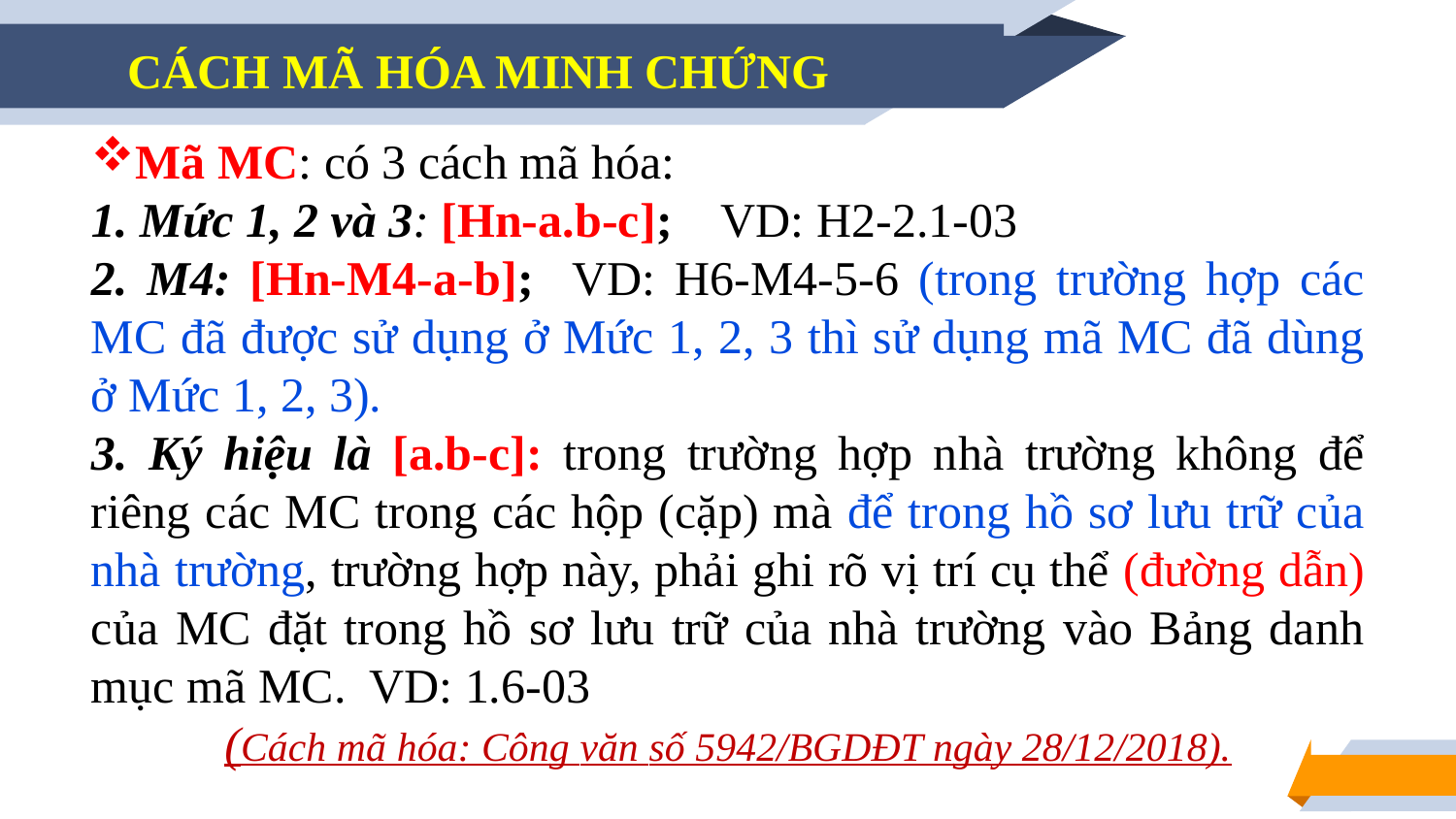

# CÁCH MÃ HÓA MINH CHỨNG
Mã MC: có 3 cách mã hóa:
1. Mức 1, 2 và 3: [Hn-a.b-c];    VD: H2-2.1-03
2. M4: [Hn-M4-a-b];  VD: H6-M4-5-6 (trong trường hợp các MC đã được sử dụng ở Mức 1, 2, 3 thì sử dụng mã MC đã dùng ở Mức 1, 2, 3).
3. Ký hiệu là [a.b-c]: trong trường hợp nhà trường không để riêng các MC trong các hộp (cặp) mà để trong hồ sơ lưu trữ của nhà trường, trường hợp này, phải ghi rõ vị trí cụ thể (đường dẫn) của MC đặt trong hồ sơ lưu trữ của nhà trường vào Bảng danh mục mã MC.  VD: 1.6-03
(Cách mã hóa: Công văn số 5942/BGDĐT ngày 28/12/2018).